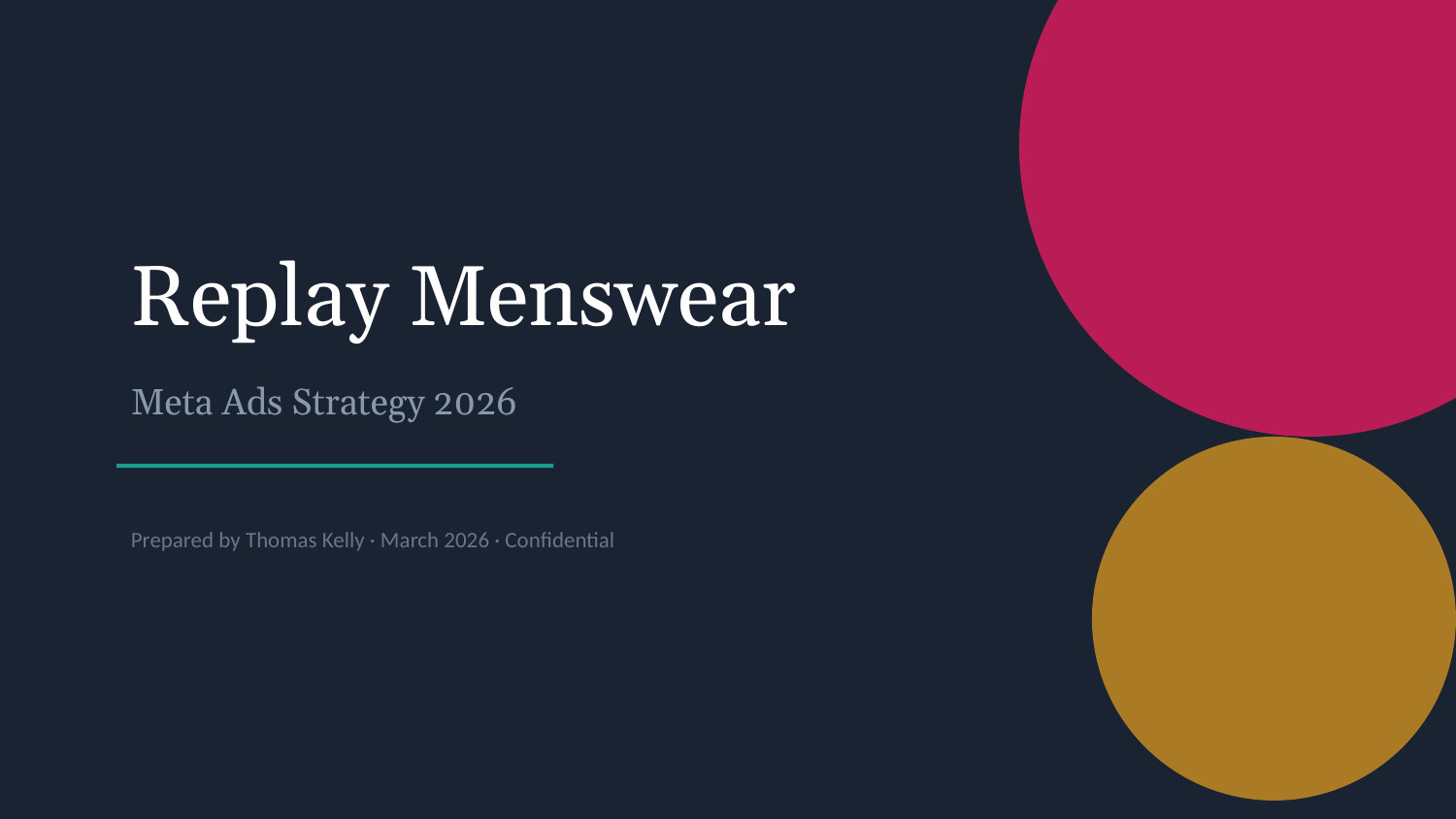

Replay Menswear
Meta Ads Strategy 2026

Prepared by Thomas Kelly · March 2026 · Confidential